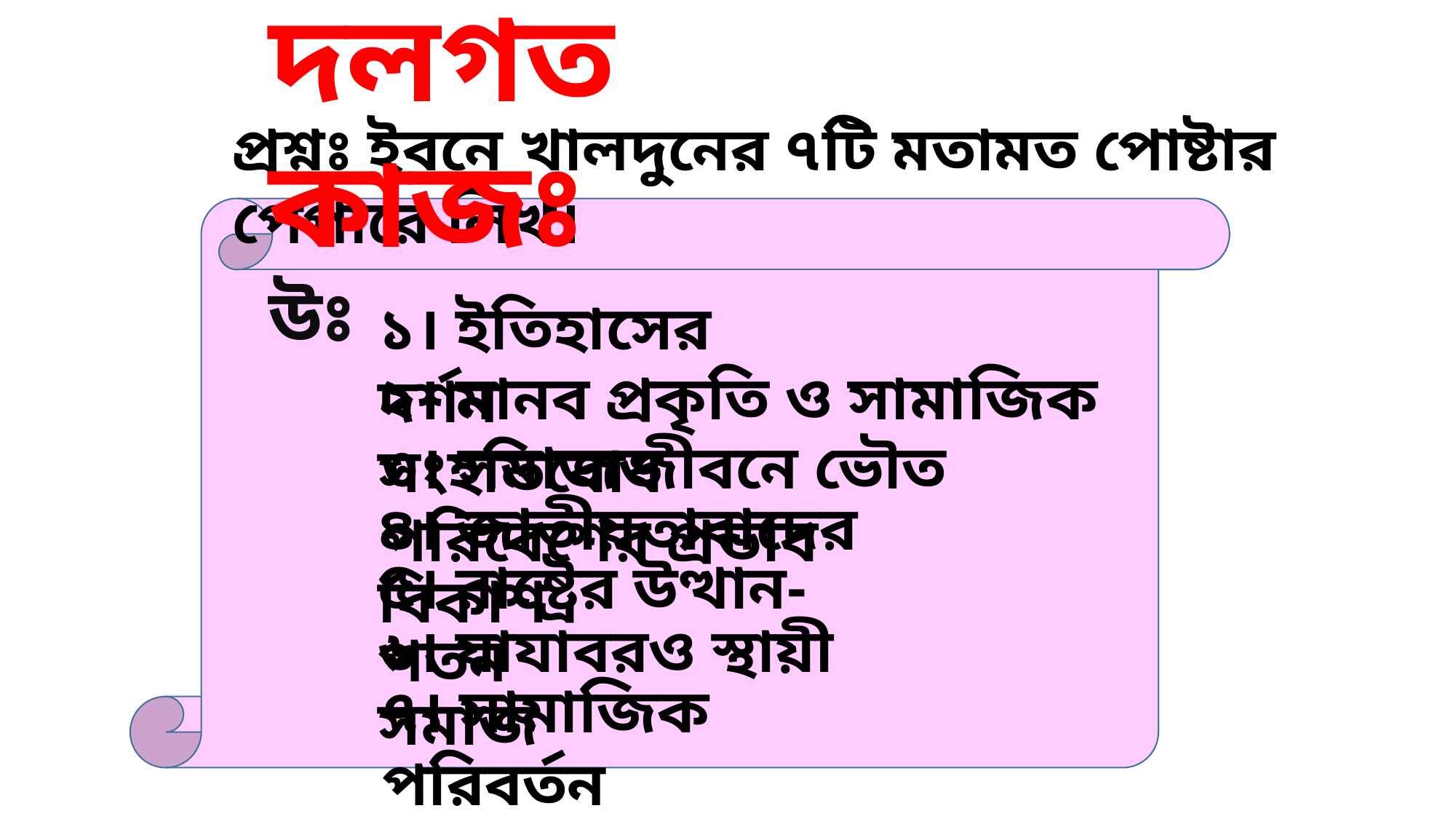

দলগত কাজঃ
প্রশ্নঃ ইবনে খালদুনের ৭টি মতামত পোষ্টার পেপারে লিখ।

উঃ
১। ইতিহাসের দর্শন
২। মানব প্রকৃতি ও সামাজিক সংহতিবোধ
৩। সমাজজীবনে ভৌত পরিবেশের প্রভাব
৪। জাতীয়তাবাদের বিকাশ
৫। রাষ্ট্রের উত্থান- পতন
৬। যাযাবরও স্থায়ী সমাজ
৭। সামাজিক পরিবর্তন